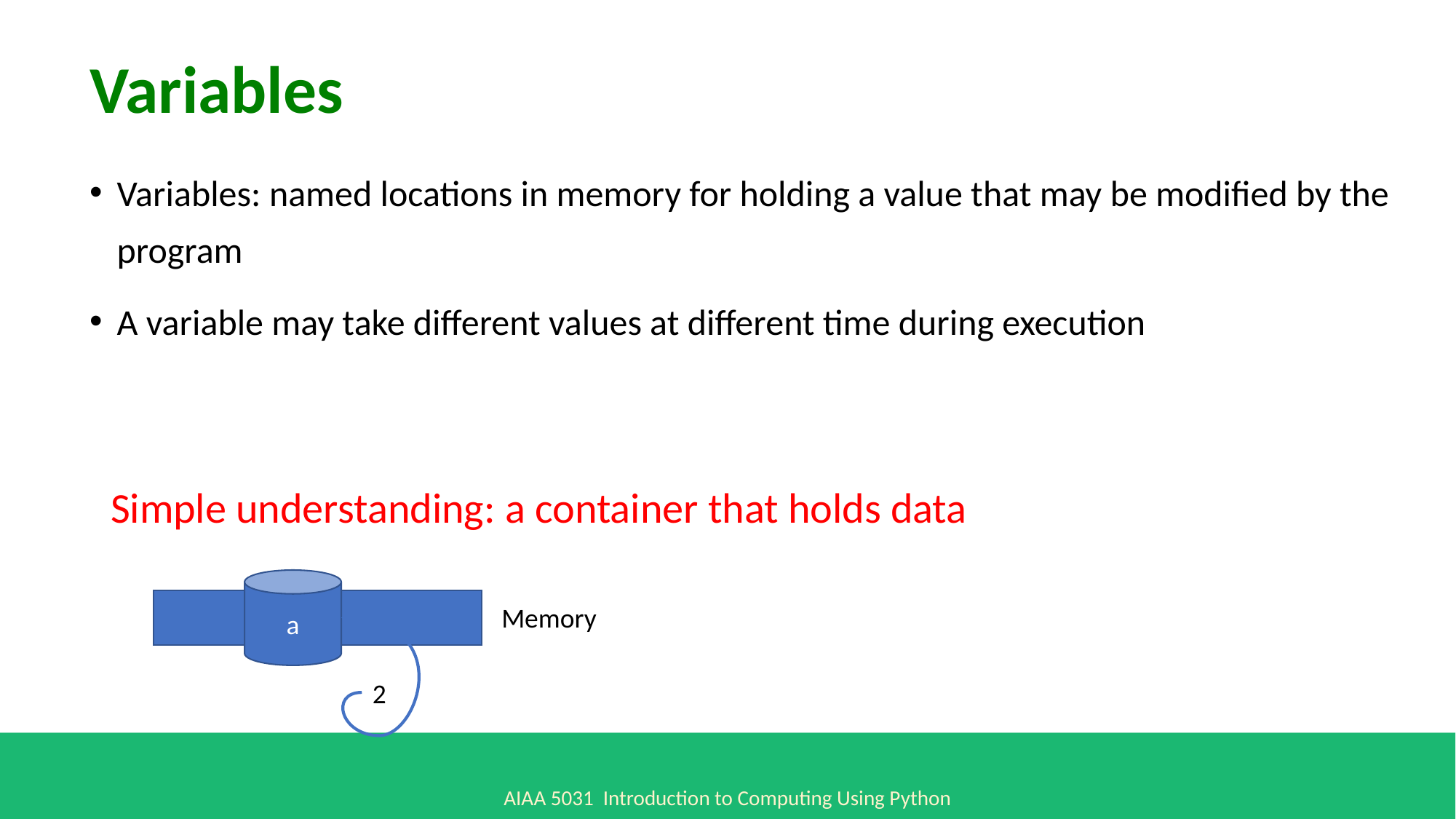

Variables
Variables: named locations in memory for holding a value that may be modified by the program
A variable may take different values at different time during execution
Simple understanding: a container that holds data
a

Memory
2
AIAA 5031  Introduction to Computing Using Python